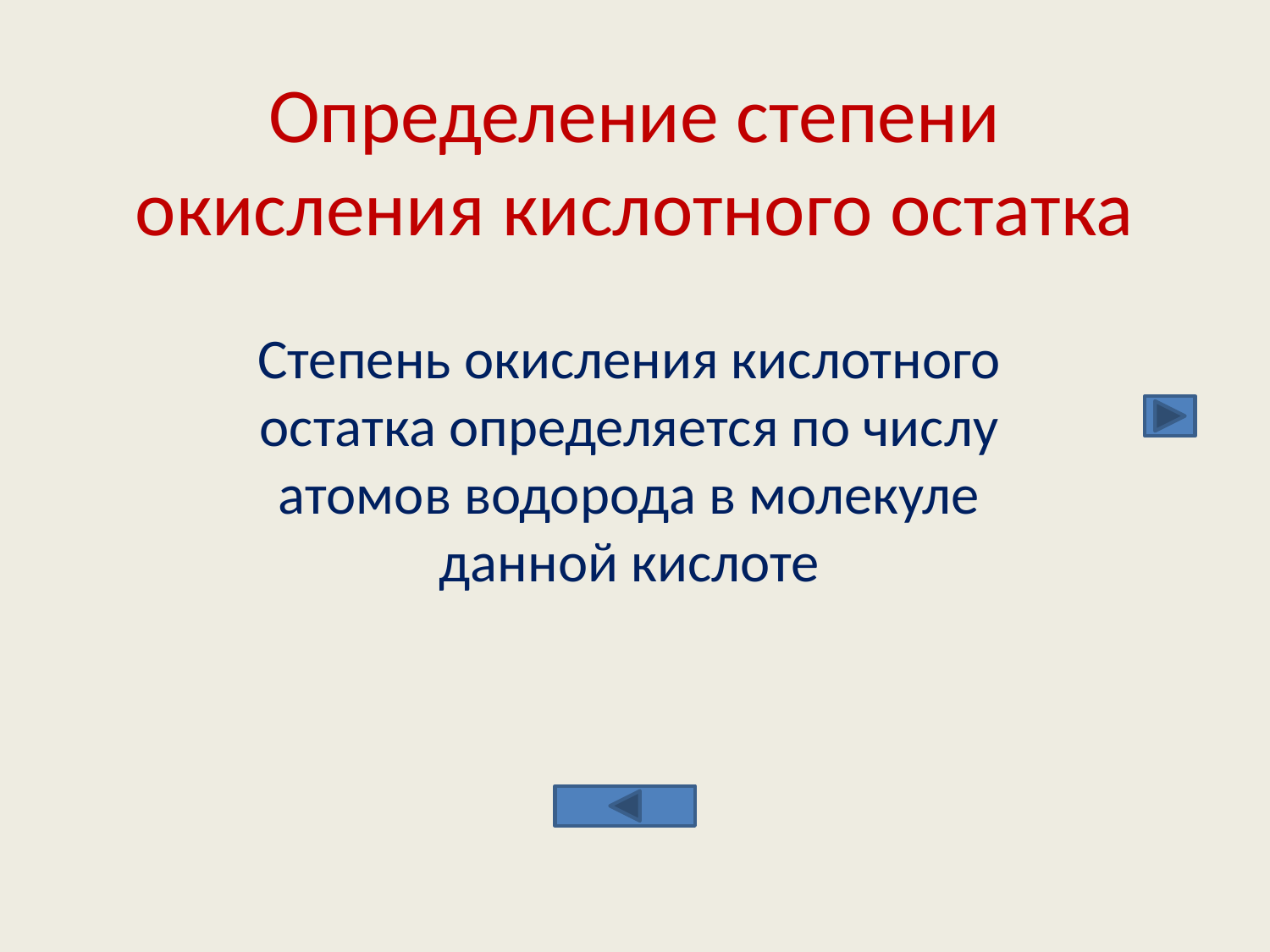

# Определение степени окисления кислотного остатка
Степень окисления кислотного остатка определяется по числу атомов водорода в молекуле данной кислоте